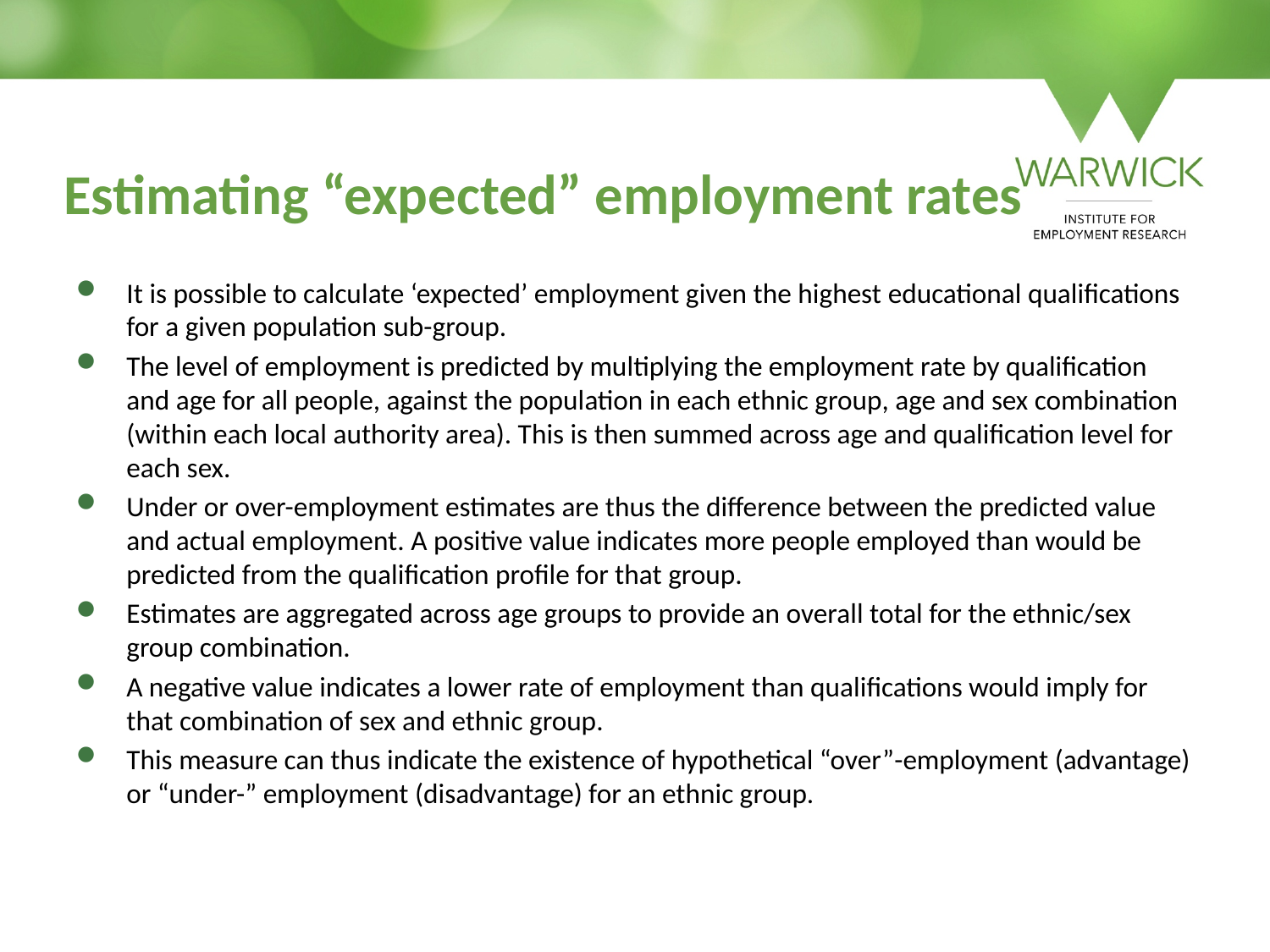

# Estimating “expected” employment rates
It is possible to calculate ‘expected’ employment given the highest educational qualifications for a given population sub-group.
The level of employment is predicted by multiplying the employment rate by qualification and age for all people, against the population in each ethnic group, age and sex combination (within each local authority area). This is then summed across age and qualification level for each sex.
Under or over-employment estimates are thus the difference between the predicted value and actual employment. A positive value indicates more people employed than would be predicted from the qualification profile for that group.
Estimates are aggregated across age groups to provide an overall total for the ethnic/sex group combination.
A negative value indicates a lower rate of employment than qualifications would imply for that combination of sex and ethnic group.
This measure can thus indicate the existence of hypothetical “over”-employment (advantage) or “under-” employment (disadvantage) for an ethnic group.